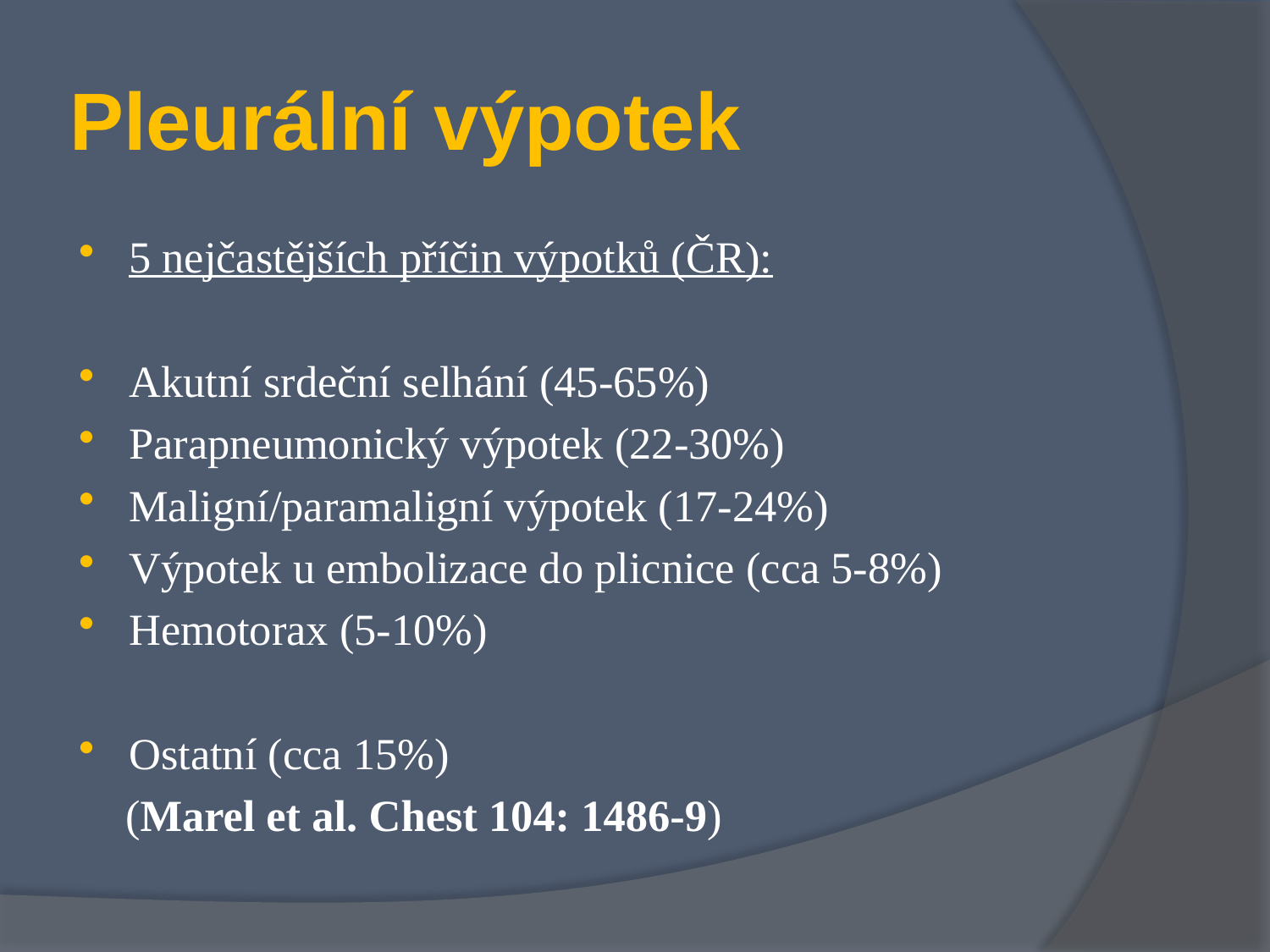

# Pleurální výpotek
5 nejčastějších příčin výpotků (ČR):

Akutní srdeční selhání (45-65%)
Parapneumonický výpotek (22-30%)
Maligní/paramaligní výpotek (17-24%)
Výpotek u embolizace do plicnice (cca 5-8%)
Hemotorax (5-10%)

Ostatní (cca 15%)
    (Marel et al. Chest 104: 1486-9)